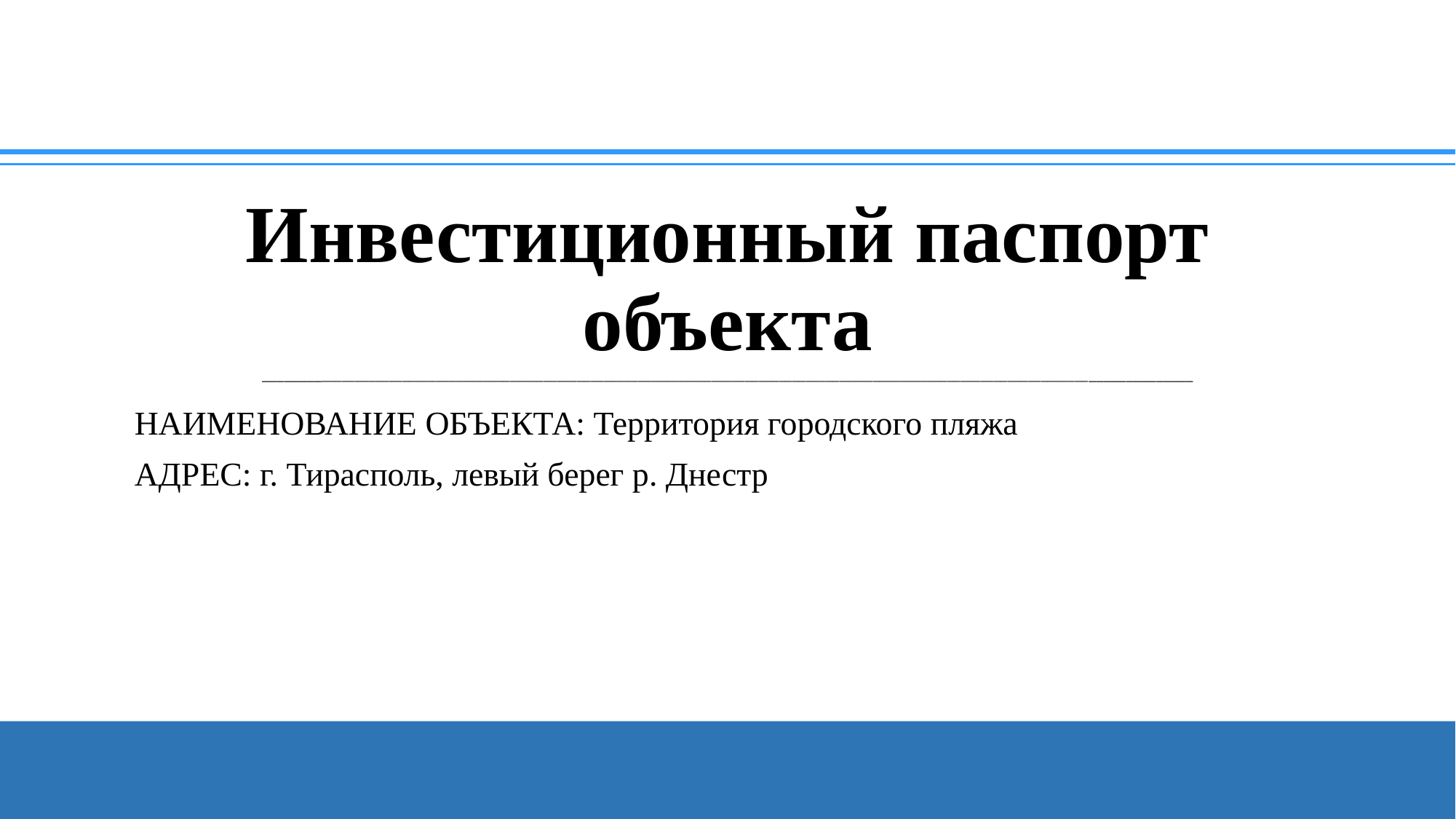

# Инвестиционный паспорт объекта ________________________________________________________________________________________________________________________________________
НАИМЕНОВАНИЕ ОБЪЕКТА: Территория городского пляжа
АДРЕС: г. Тирасполь, левый берег р. Днестр